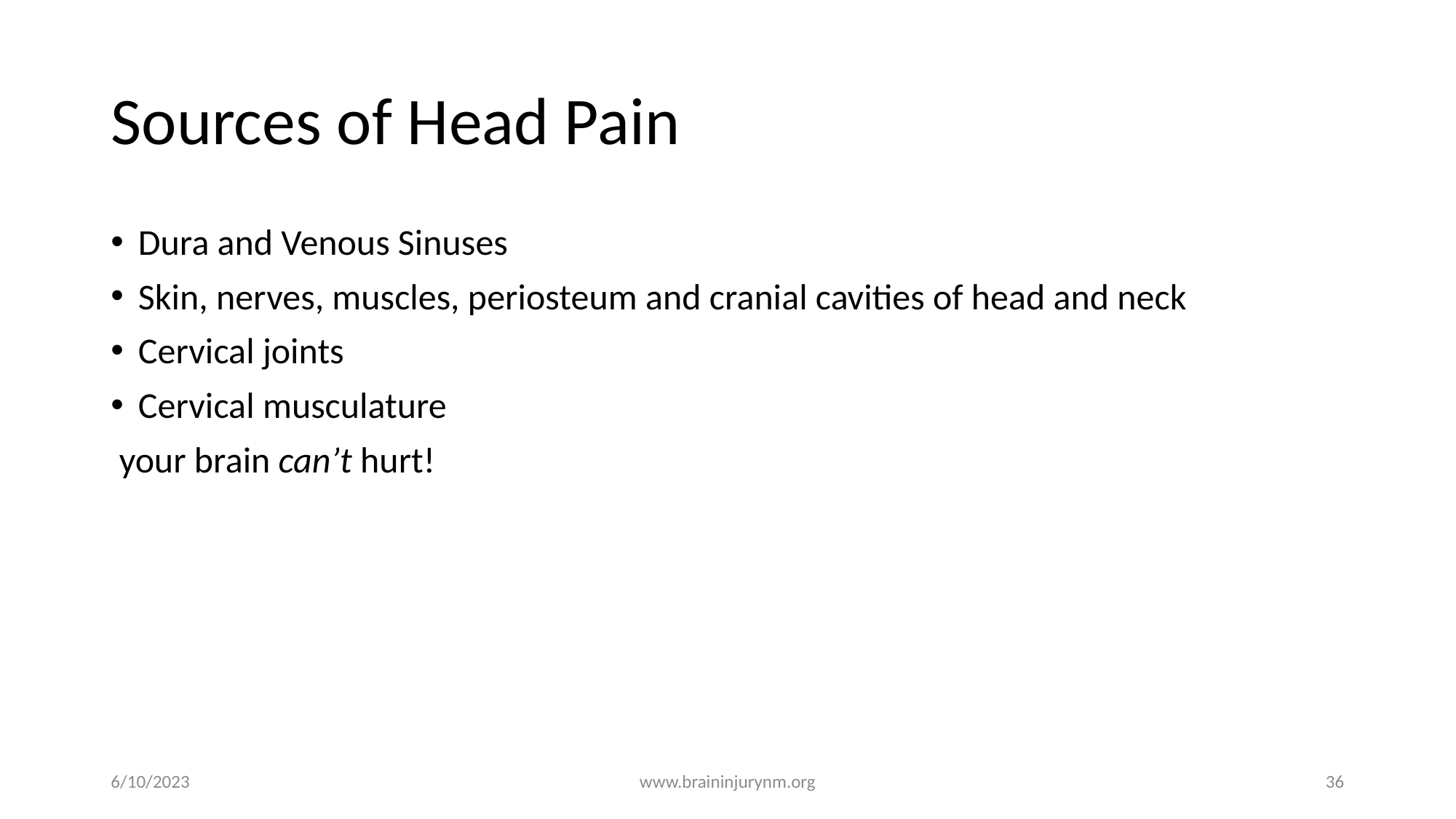

# Sources of Head Pain
Dura and Venous Sinuses
Skin, nerves, muscles, periosteum and cranial cavities of head and neck
Cervical joints
Cervical musculature
 your brain can’t hurt!
6/10/2023
www.braininjurynm.org
36